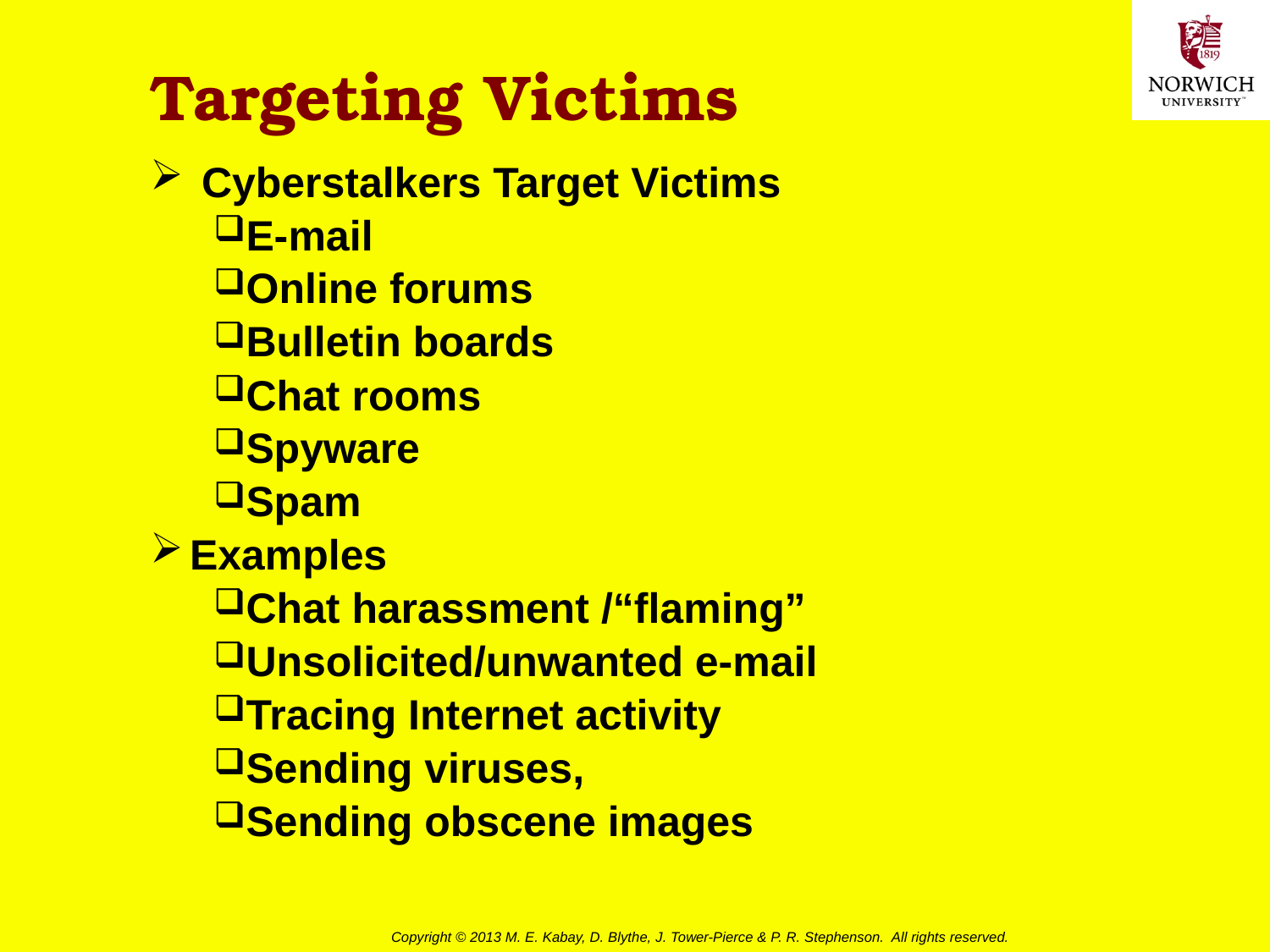

# Targeting Victims
 Cyberstalkers Target Victims
E-mail
Online forums
Bulletin boards
Chat rooms
Spyware
Spam
Examples
Chat harassment /“flaming”
Unsolicited/unwanted e-mail
Tracing Internet activity
Sending viruses,
Sending obscene images